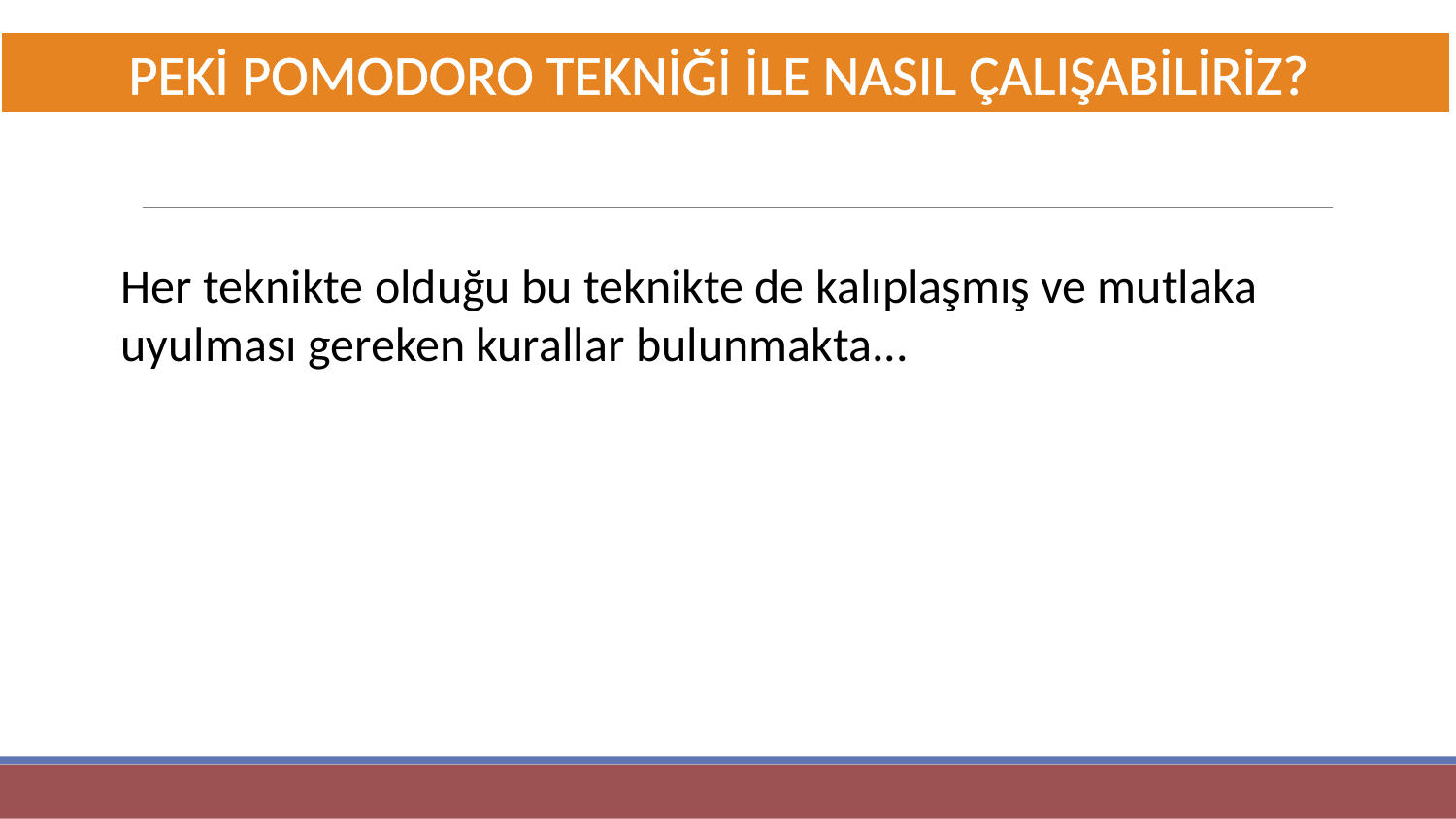

PEKİ POMODORO TEKNİĞİ İLE NASIL ÇALIŞABİLİRİZ?

Her teknikte olduğu bu teknikte de kalıplaşmış ve mutlaka uyulması gereken kurallar bulunmakta...